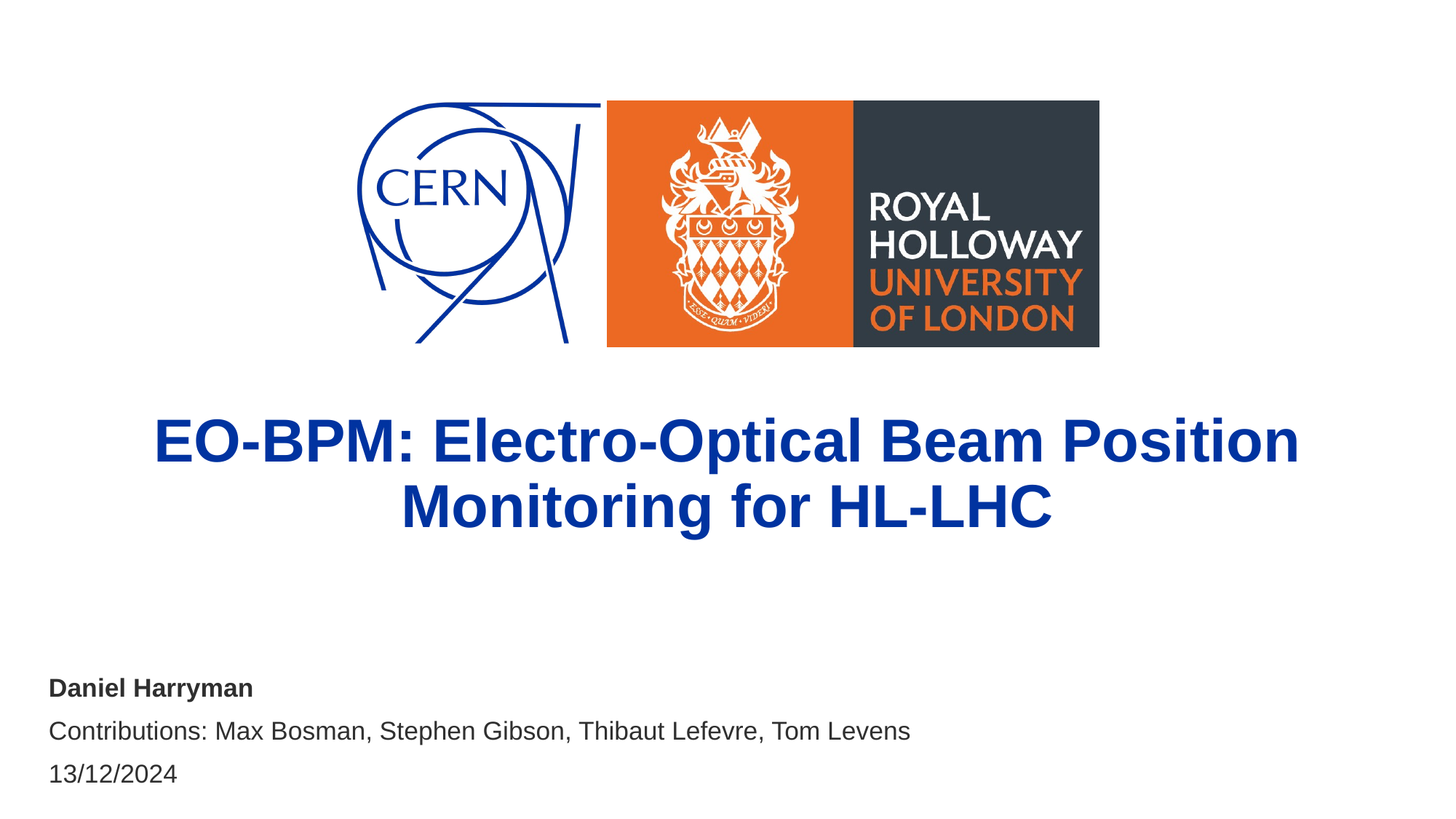

# EO-BPM: Electro-Optical Beam Position Monitoring for HL-LHC
Daniel Harryman
Contributions: Max Bosman, Stephen Gibson, Thibaut Lefevre, Tom Levens
13/12/2024